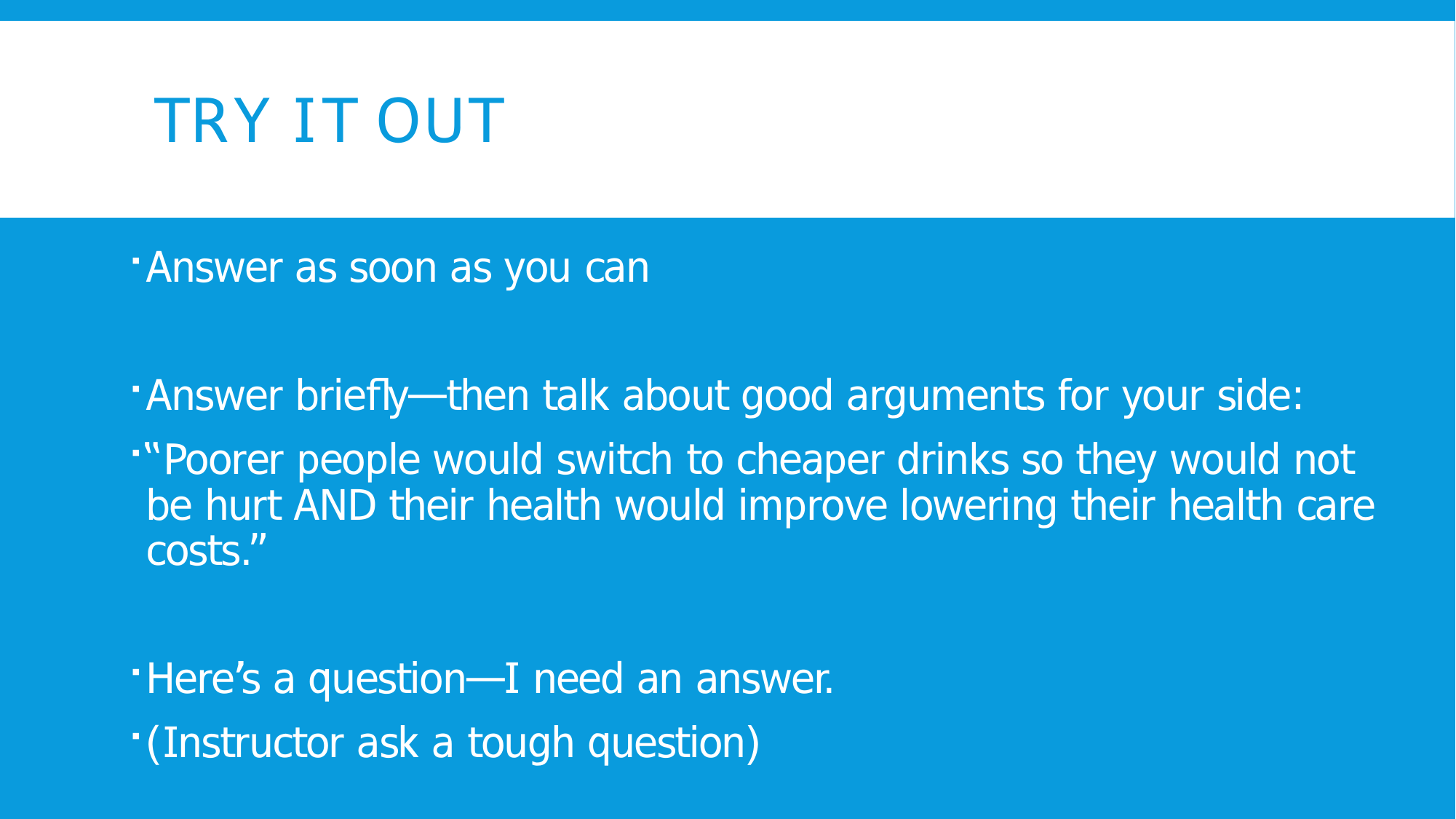

# Try it out
Answer as soon as you can

Answer briefly—then talk about good arguments for your side:
“Poorer people would switch to cheaper drinks so they would not be hurt AND their health would improve lowering their health care costs.”

Here’s a question—I need an answer.
(Instructor ask a tough question)